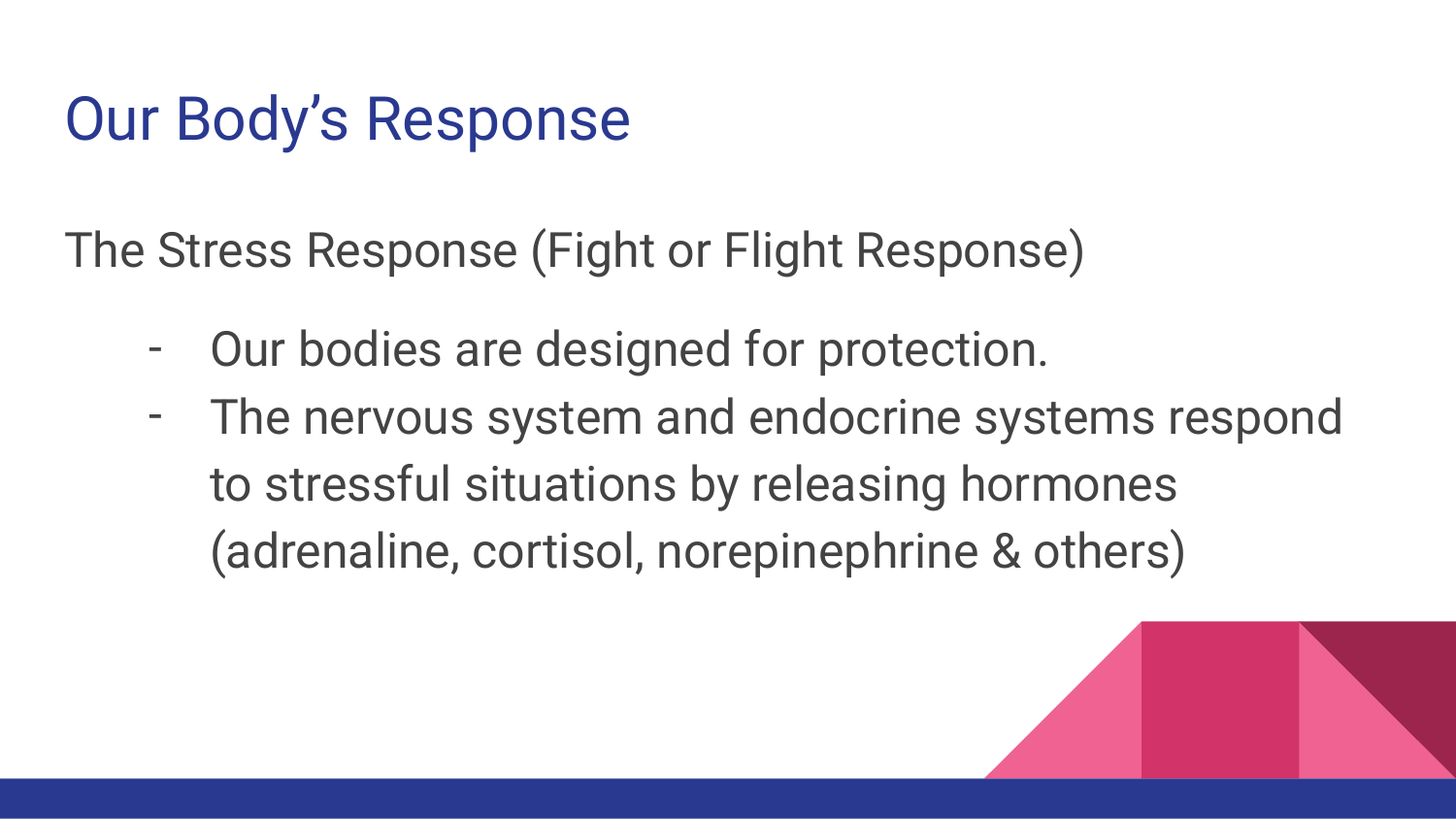

# Our Body’s Response
The Stress Response (Fight or Flight Response)
Our bodies are designed for protection.
The nervous system and endocrine systems respond to stressful situations by releasing hormones (adrenaline, cortisol, norepinephrine & others)